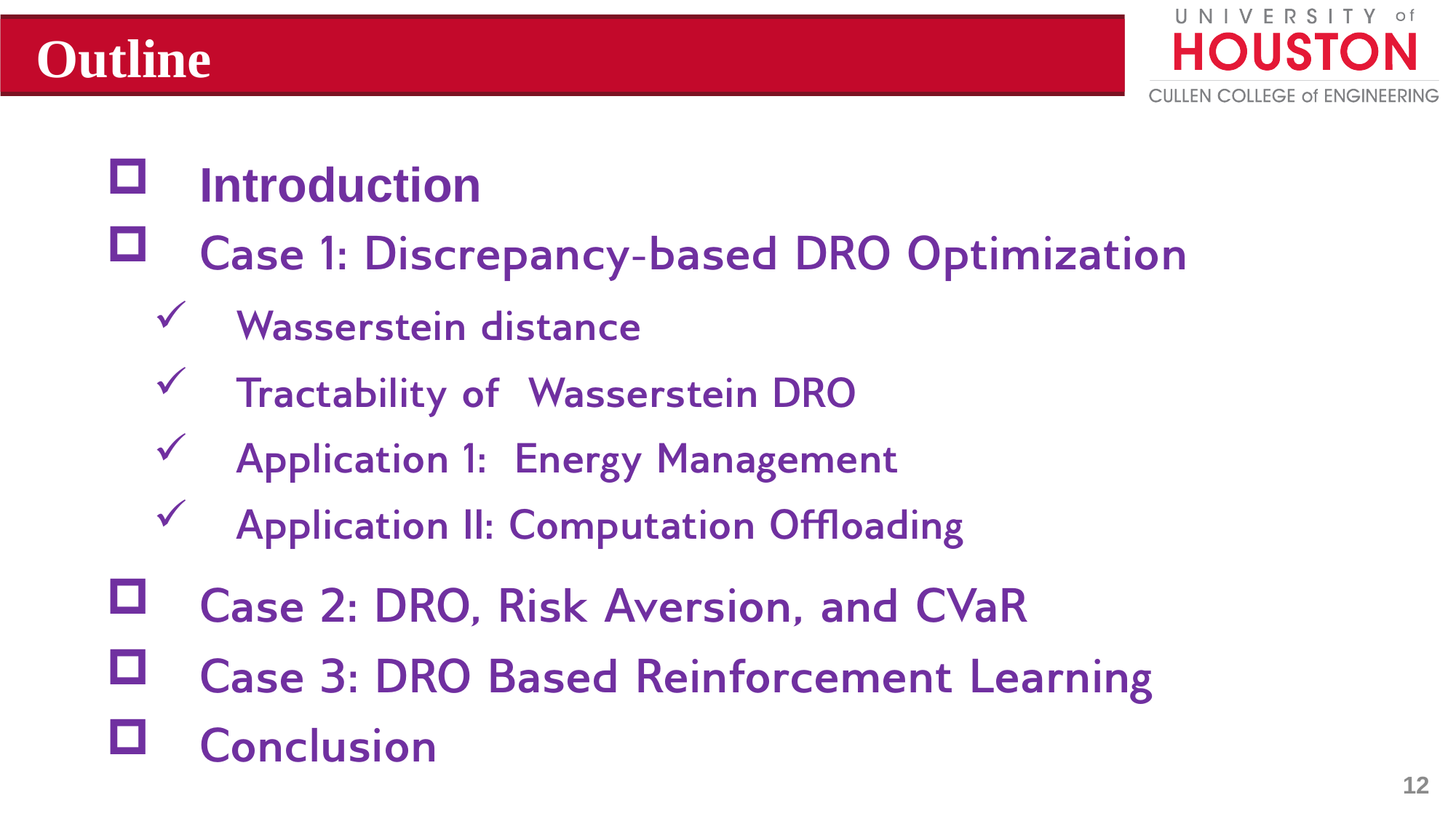

Outline
   Introduction
   Case 1: Discrepancy-based DRO Optimization
   Wasserstein distance
   Tractability of  Wasserstein DRO
   Application 1:  Energy Management
   Application II: Computation Offloading
   Case 2: DRO, Risk Aversion, and CVaR
   Case 3: DRO Based Reinforcement Learning
   Conclusion
12